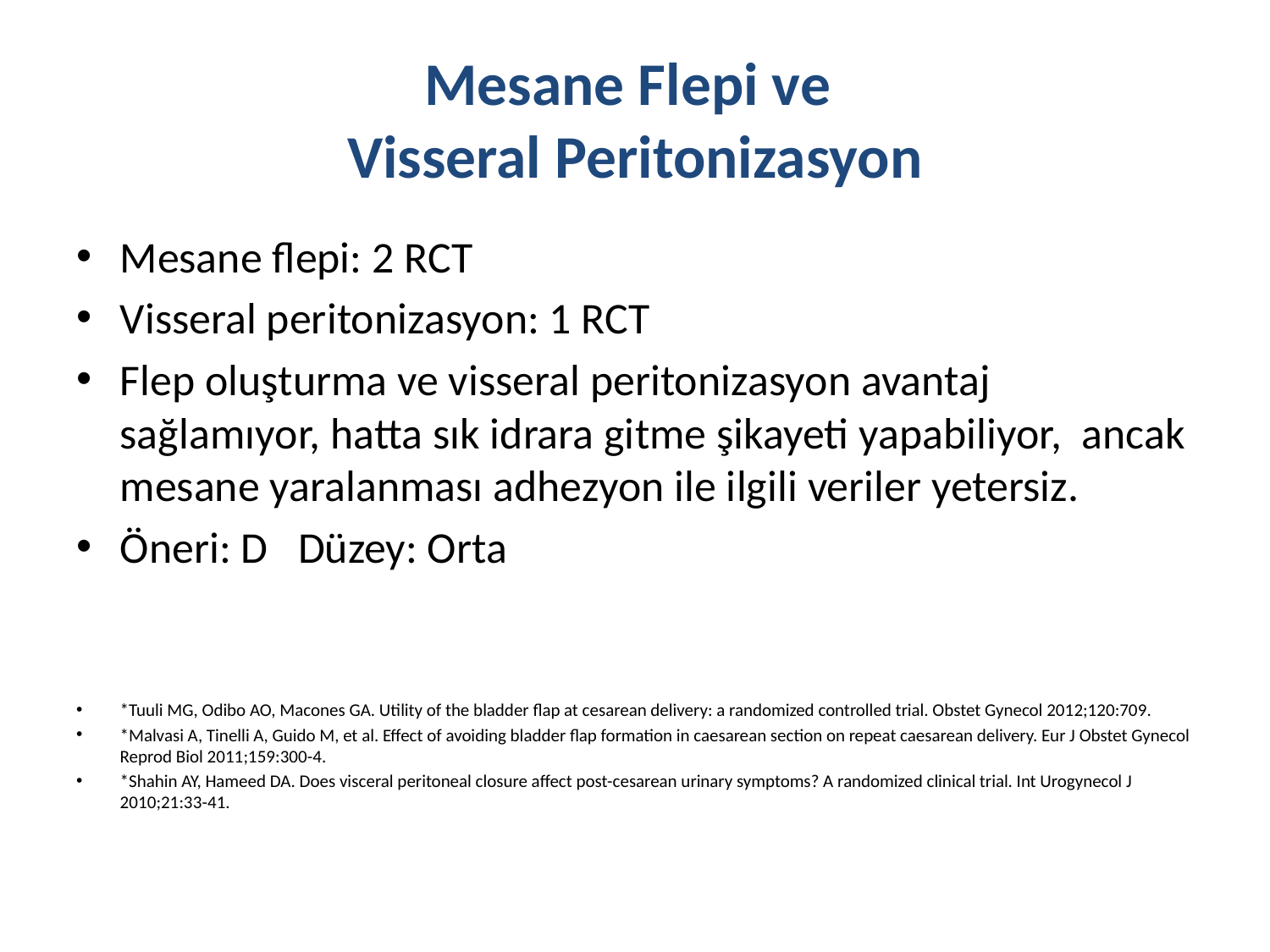

# Mesane Flepi ve Visseral Peritonizasyon
Mesane flepi: 2 RCT
Visseral peritonizasyon: 1 RCT
Flep oluşturma ve visseral peritonizasyon avantaj sağlamıyor, hatta sık idrara gitme şikayeti yapabiliyor,  ancak mesane yaralanması adhezyon ile ilgili veriler yetersiz.
Öneri: D   Düzey: Orta

*Tuuli MG, Odibo AO, Macones GA. Utility of the bladder flap at cesarean delivery: a randomized controlled trial. Obstet Gynecol 2012;120:709.
*Malvasi A, Tinelli A, Guido M, et al. Effect of avoiding bladder flap formation in caesarean section on repeat caesarean delivery. Eur J Obstet Gynecol Reprod Biol 2011;159:300-4.
*Shahin AY, Hameed DA. Does visceral peritoneal closure affect post-cesarean urinary symptoms? A randomized clinical trial. Int Urogynecol J 2010;21:33-41.